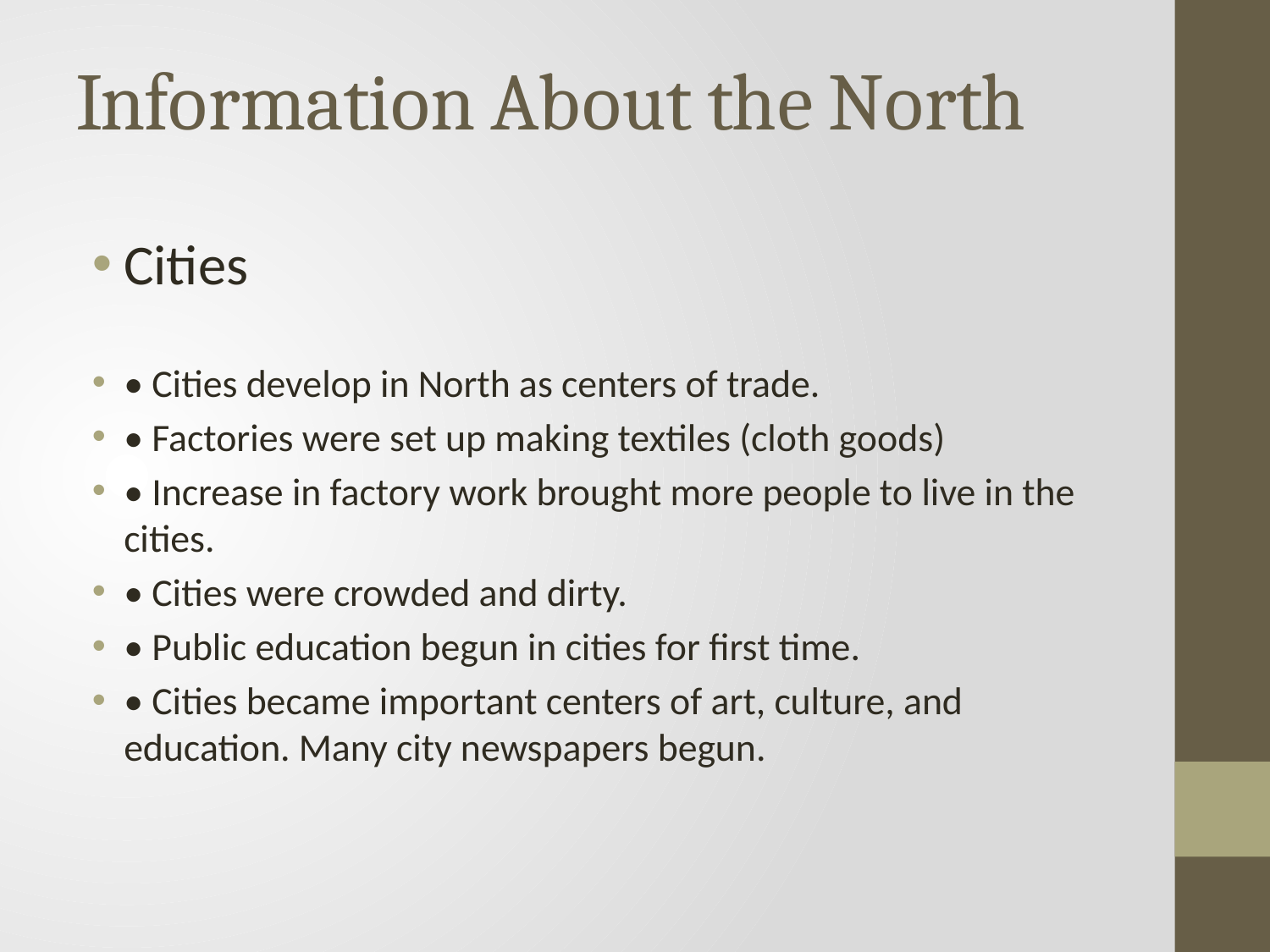

# Information About the North
Cities

• Cities develop in North as centers of trade.
• Factories were set up making textiles (cloth goods)
• Increase in factory work brought more people to live in the cities.
• Cities were crowded and dirty.
• Public education begun in cities for first time.
• Cities became important centers of art, culture, and education. Many city newspapers begun.